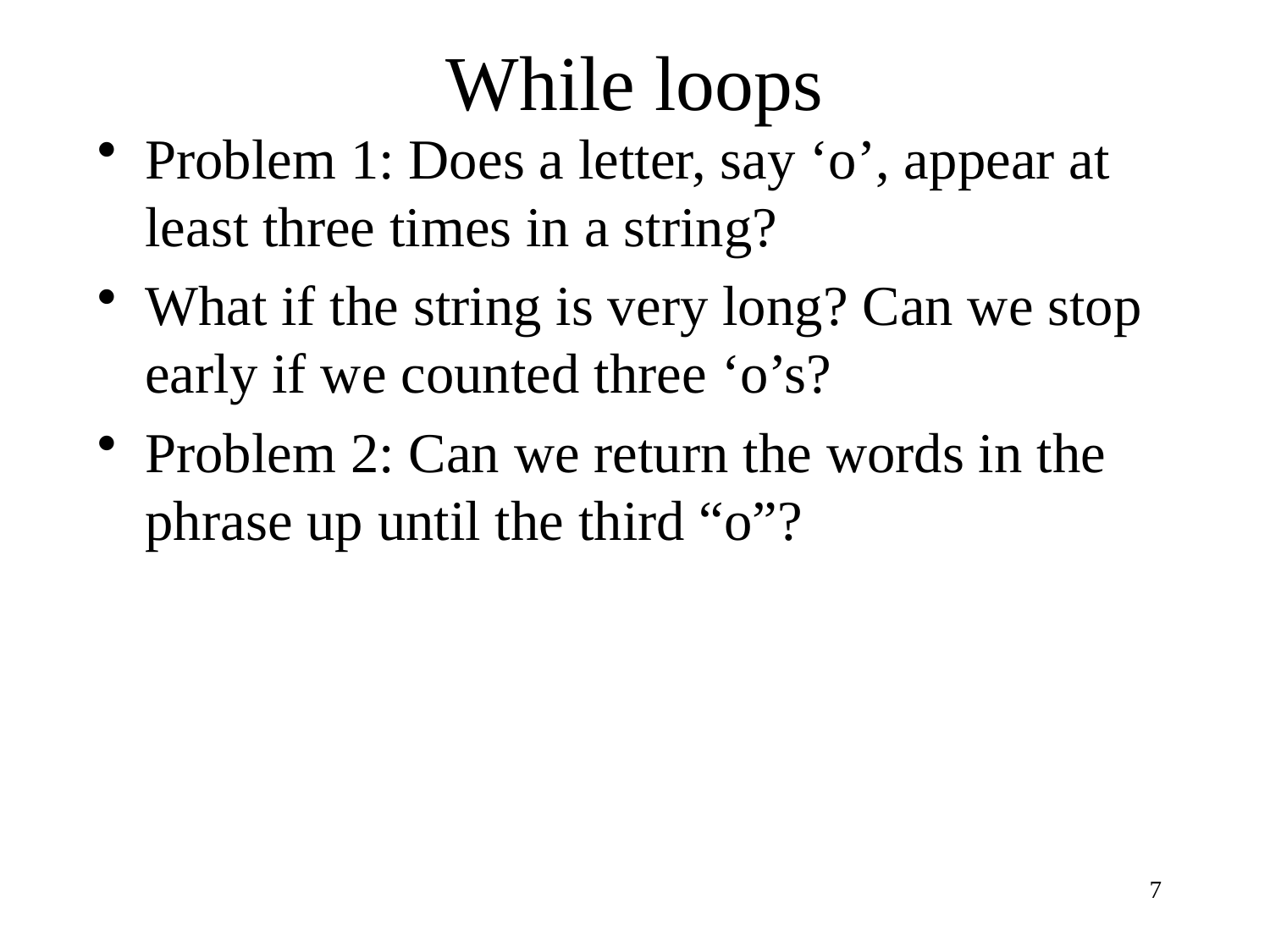

# While loops
Problem 1: Does a letter, say ‘o’, appear at least three times in a string?
What if the string is very long? Can we stop early if we counted three ‘o’s?
Problem 2: Can we return the words in the phrase up until the third “o”?
7